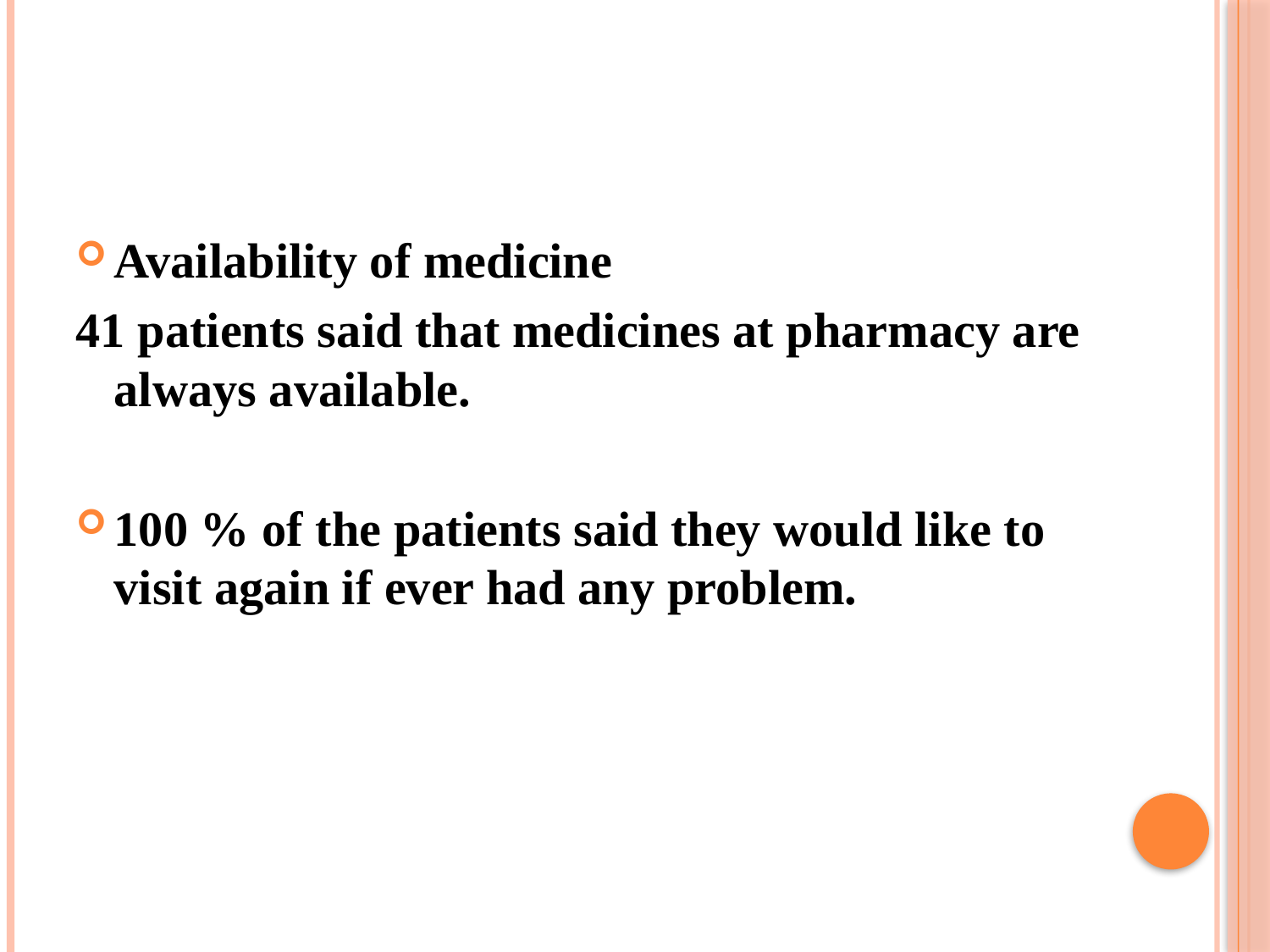

Availability of medicine
41 patients said that medicines at pharmacy are always available.

100 % of the patients said they would like to visit again if ever had any problem.